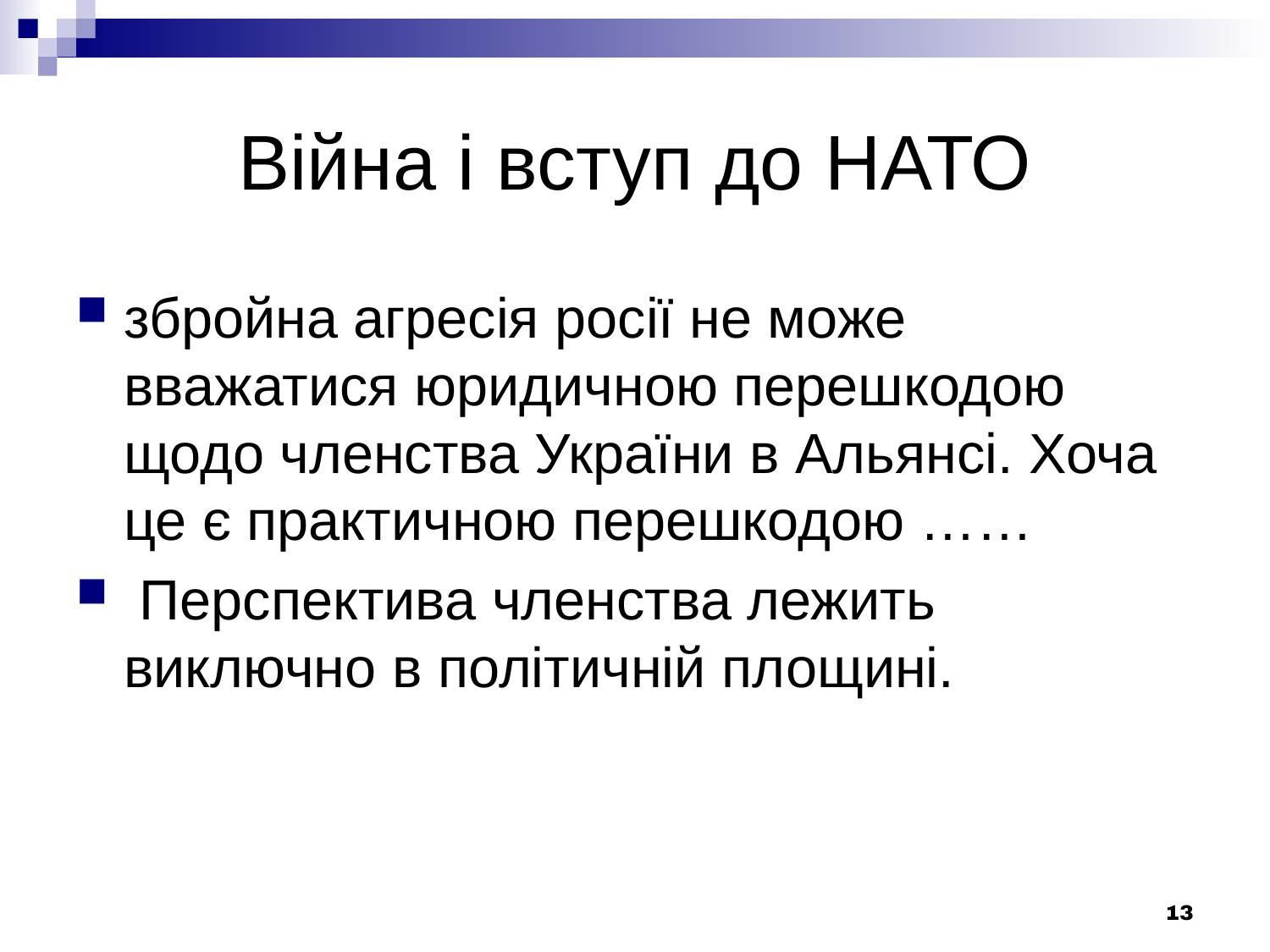

# Війна і вступ до НАТО
збройна агресія росії не може вважатися юридичною перешкодою щодо членства України в Альянсі. Хоча це є практичною перешкодою ……
 Перспектива членства лежить виключно в політичній площині.
13